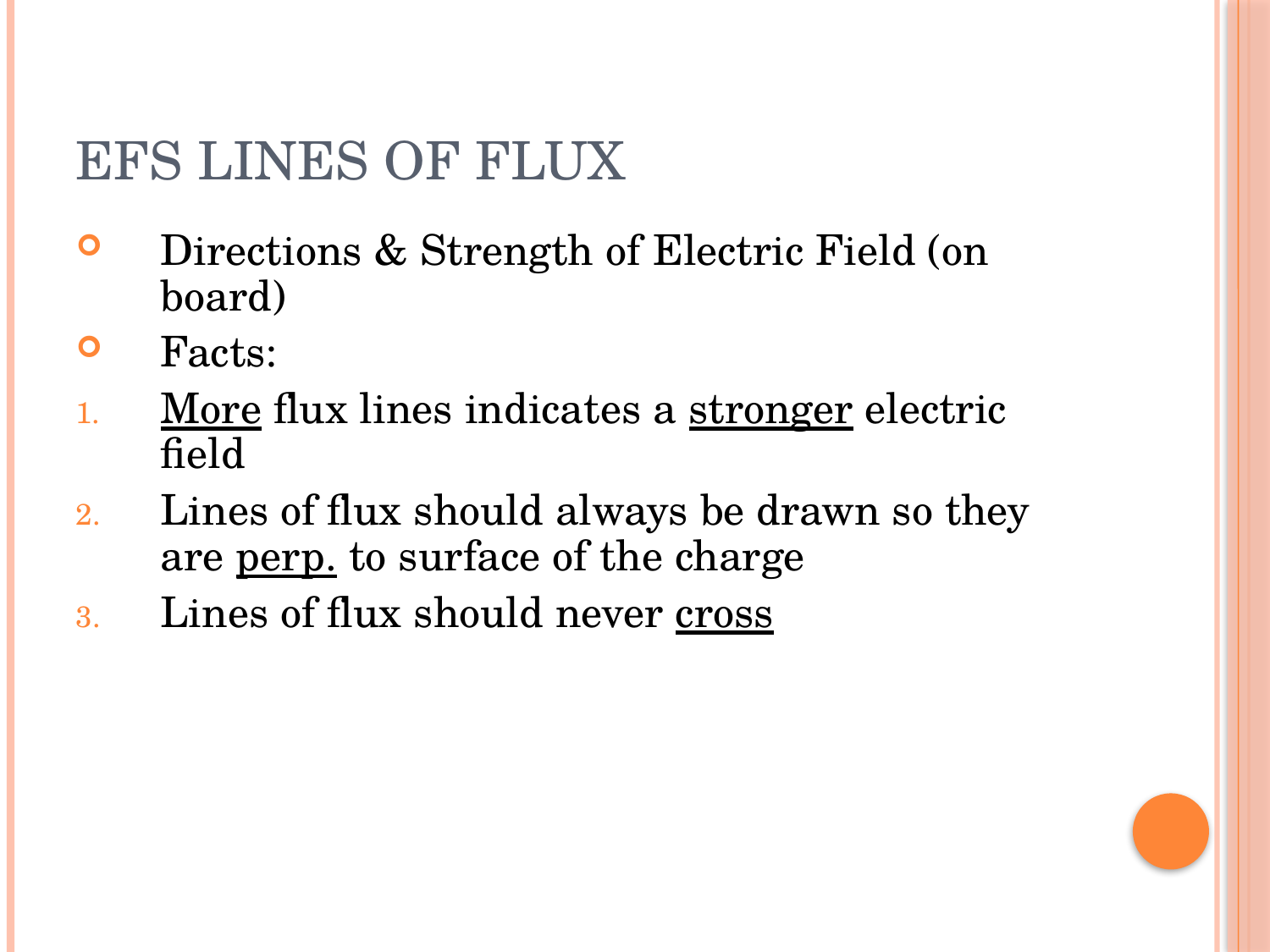

# EFS Lines of Flux
Directions & Strength of Electric Field (on board)
Facts:
More flux lines indicates a stronger electric field
Lines of flux should always be drawn so they are perp. to surface of the charge
Lines of flux should never cross